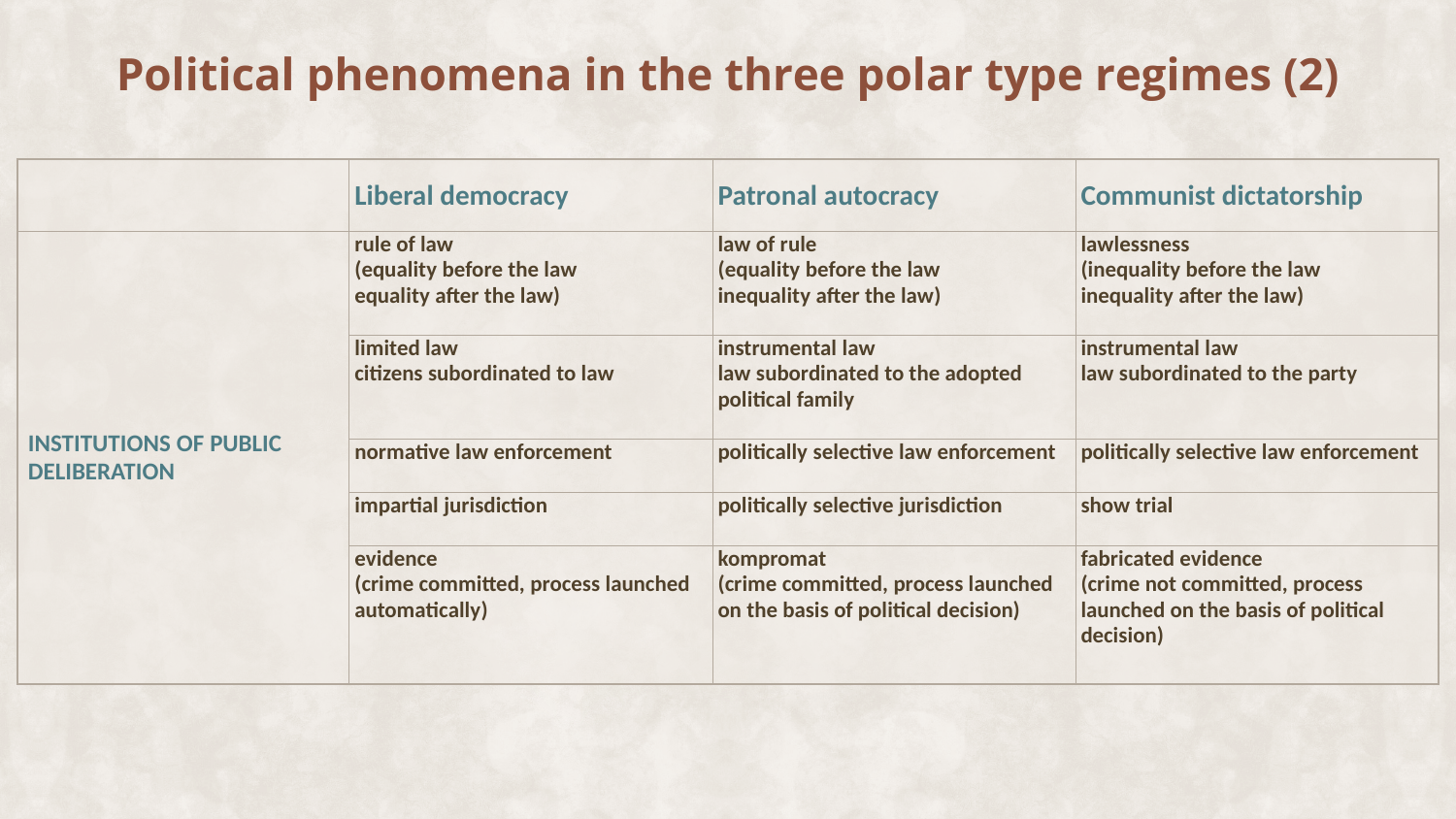

Political phenomena in the three polar type regimes (2)
|  | Liberal democracy | Patronal autocracy | Communist dictatorship |
| --- | --- | --- | --- |
| INSTITUTIONS OF PUBLIC DELIBERATION | rule of law (equality before the law equality after the law) | law of rule (equality before the law inequality after the law) | lawlessness (inequality before the law inequality after the law) |
|  | limited law citizens subordinated to law | instrumental law law subordinated to the adopted political family | instrumental law law subordinated to the party |
|  | normative law enforcement | politically selective law enforcement | politically selective law enforcement |
|  | impartial jurisdiction | politically selective jurisdiction | show trial |
|  | evidence (crime committed, process launched automatically) | kompromat (crime committed, process launched on the basis of political decision) | fabricated evidence (crime not committed, process launched on the basis of political decision) |